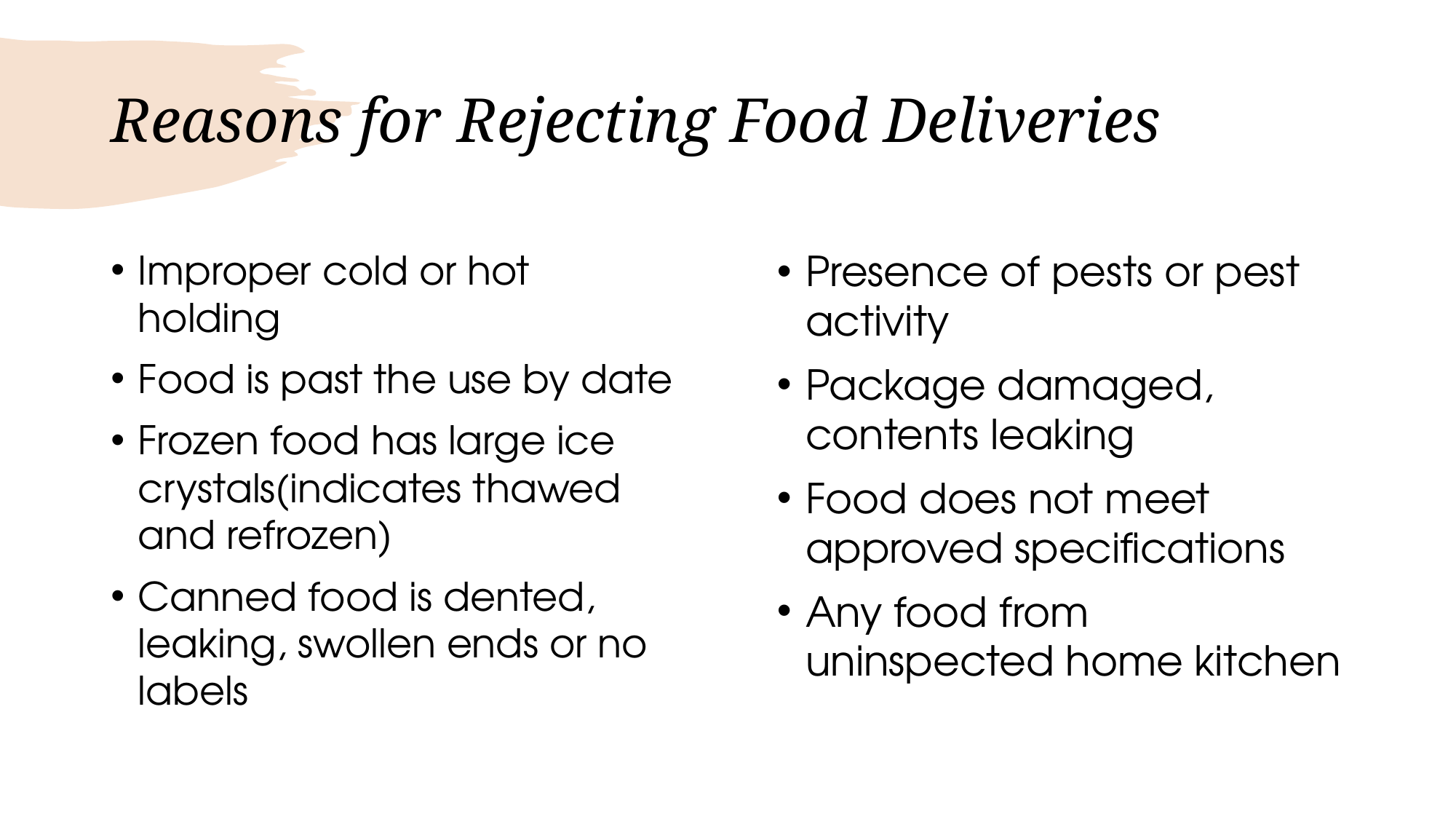

# Reasons for Rejecting Food Deliveries
Improper cold or hot holding
Food is past the use by date
Frozen food has large ice crystals(indicates thawed and refrozen)
Canned food is dented, leaking, swollen ends or no labels
Presence of pests or pest activity
Package damaged, contents leaking
Food does not meet approved specifications
Any food from uninspected home kitchen